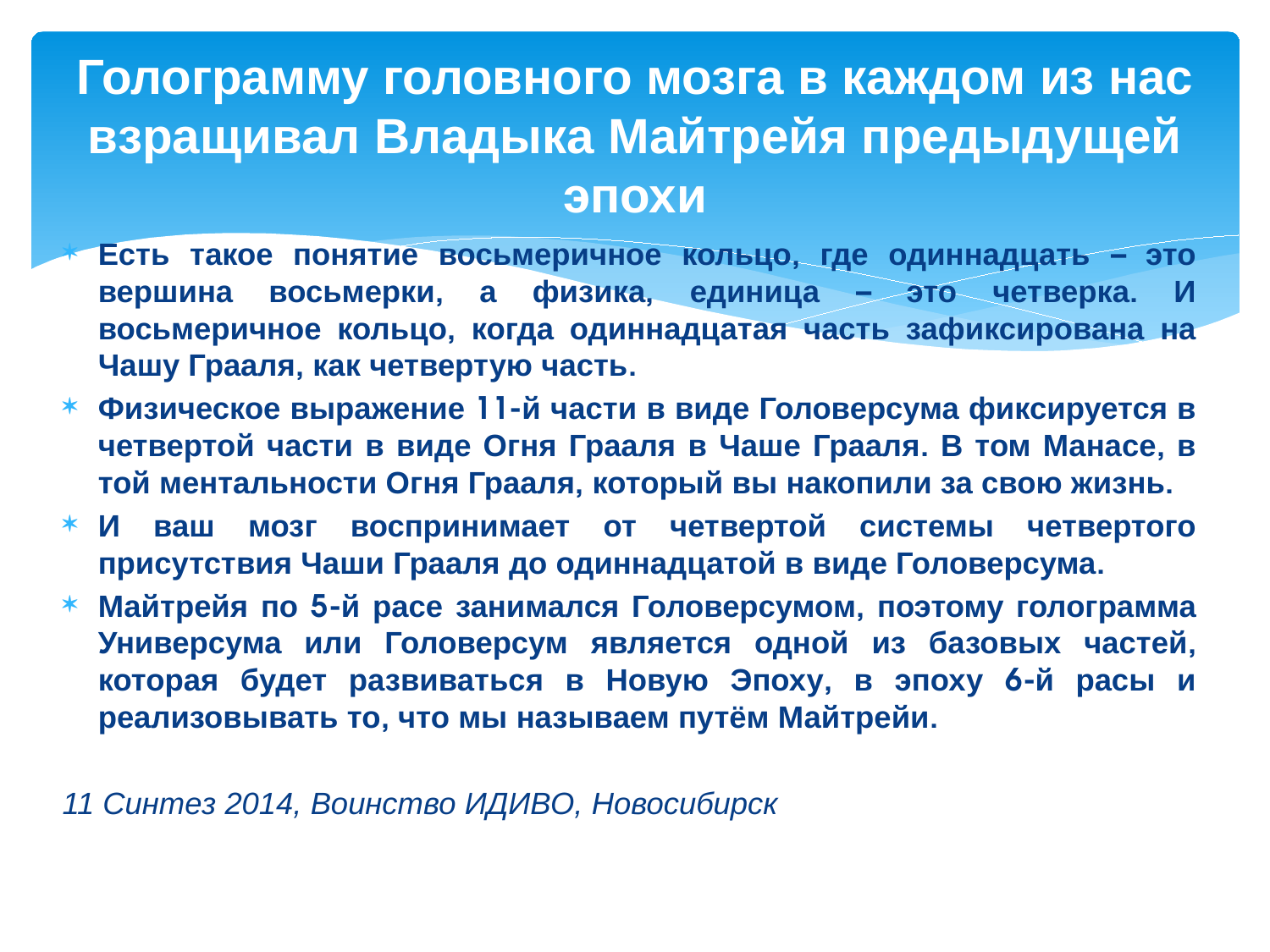

# Голограмму головного мозга в каждом из нас взращивал Владыка Майтрейя предыдущей эпохи
Есть такое понятие восьмеричное кольцо, где одиннадцать – это вершина восьмерки, а физика, единица – это четверка. И восьмеричное кольцо, когда одиннадцатая часть зафиксирована на Чашу Грааля, как четвертую часть.
Физическое выражение 11-й части в виде Головерсума фиксируется в четвертой части в виде Огня Грааля в Чаше Грааля. В том Манасе, в той ментальности Огня Грааля, который вы накопили за свою жизнь.
И ваш мозг воспринимает от четвертой системы четвертого присутствия Чаши Грааля до одиннадцатой в виде Головерсума.
Майтрейя по 5-й расе занимался Головерсумом, поэтому голограмма Универсума или Головерсум является одной из базовых частей, которая будет развиваться в Новую Эпоху, в эпоху 6-й расы и реализовывать то, что мы называем путём Майтрейи.

11 Синтез 2014, Воинство ИДИВО, Новосибирск